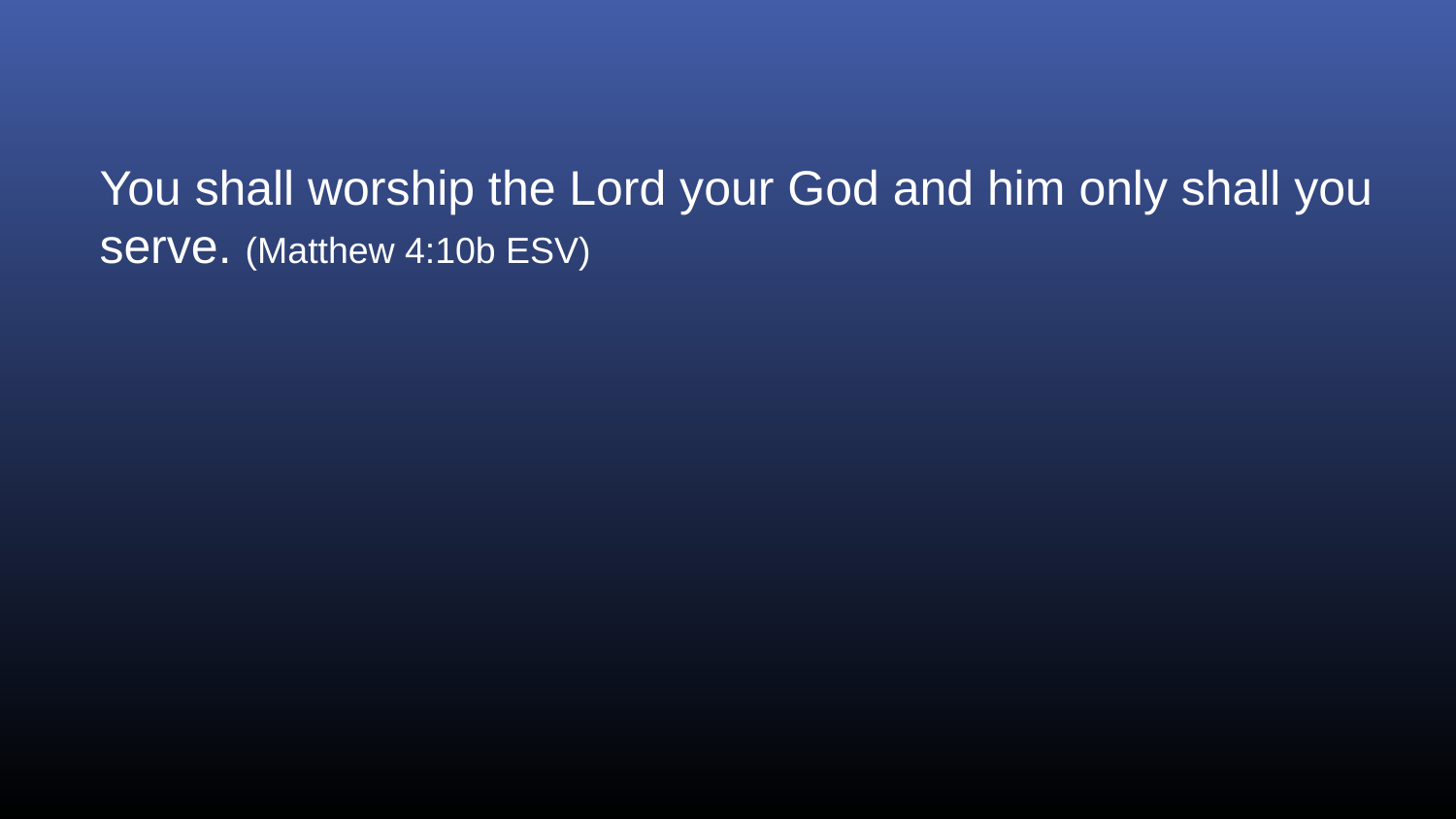

You shall worship the Lord your God and him only shall you serve. (Matthew 4:10b ESV)